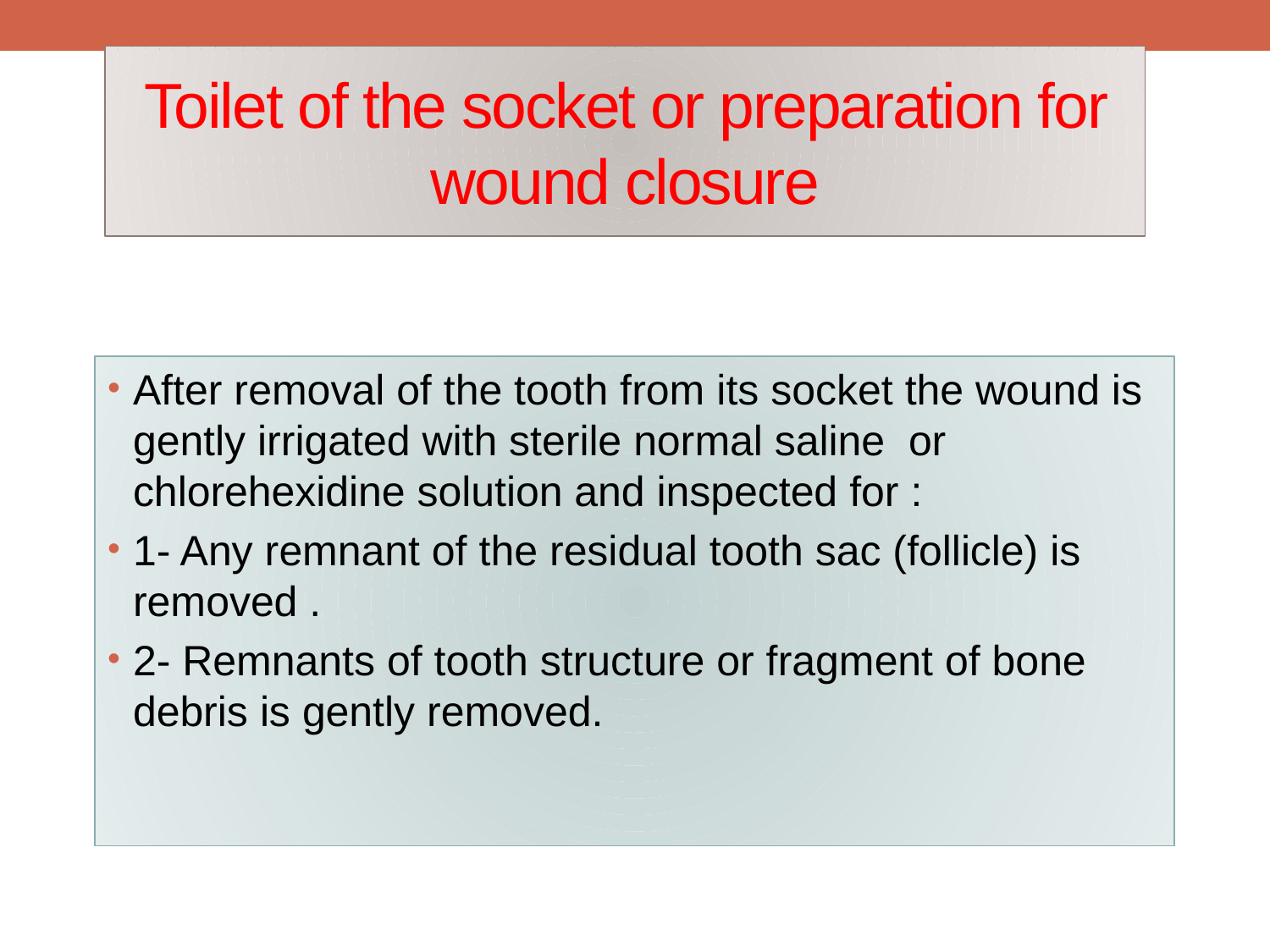

# Toilet of the socket or preparation for wound closure
After removal of the tooth from its socket the wound is gently irrigated with sterile normal saline  or chlorehexidine solution and inspected for :
1- Any remnant of the residual tooth sac (follicle) is removed .
2- Remnants of tooth structure or fragment of bone debris is gently removed.